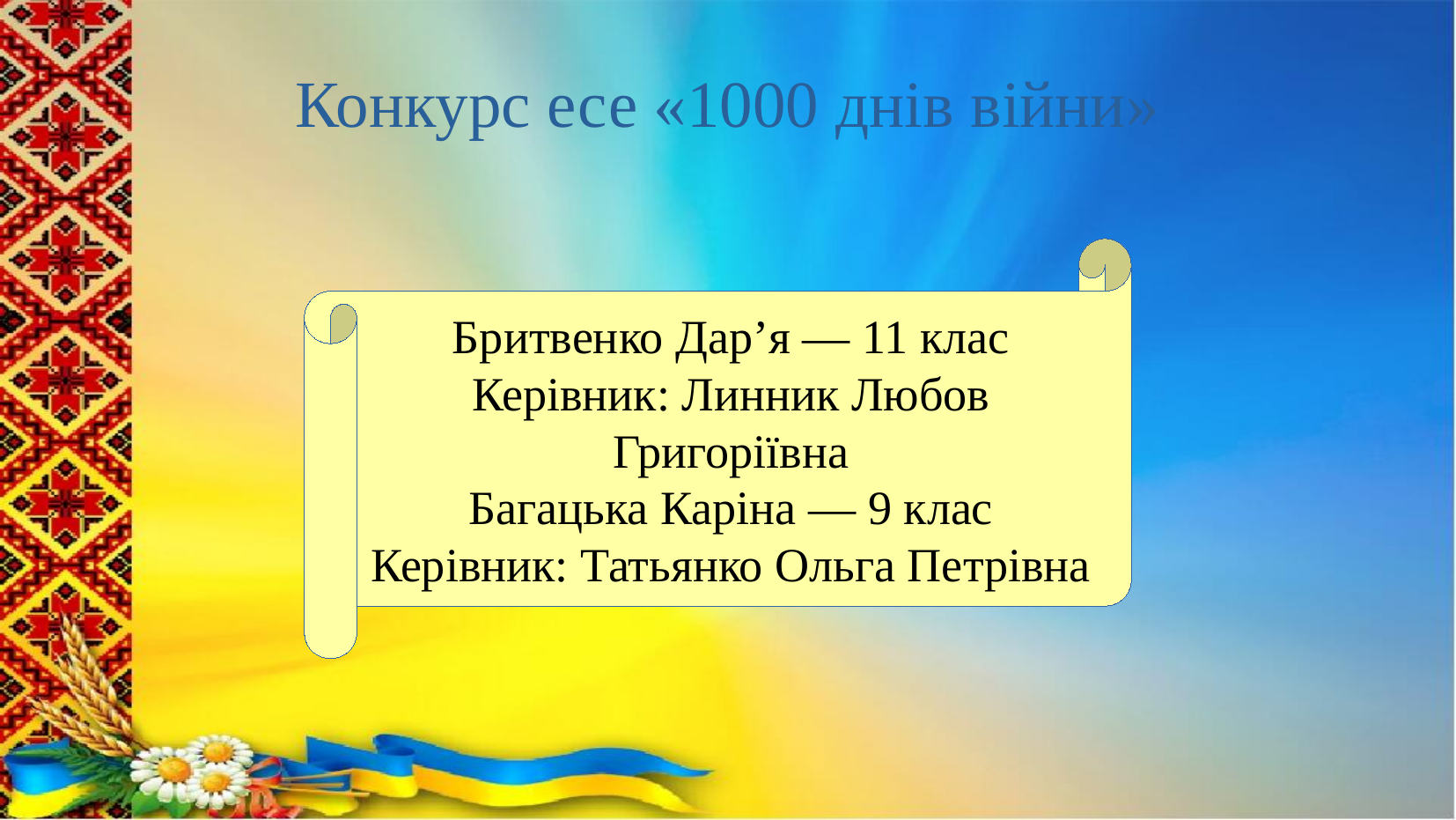

# Конкурс есе «1000 днів війни»
Бритвенко Дар’я — 11 клас
Керівник: Линник Любов Григоріївна
Багацька Каріна — 9 клас
Керівник: Татьянко Ольга Петрівна